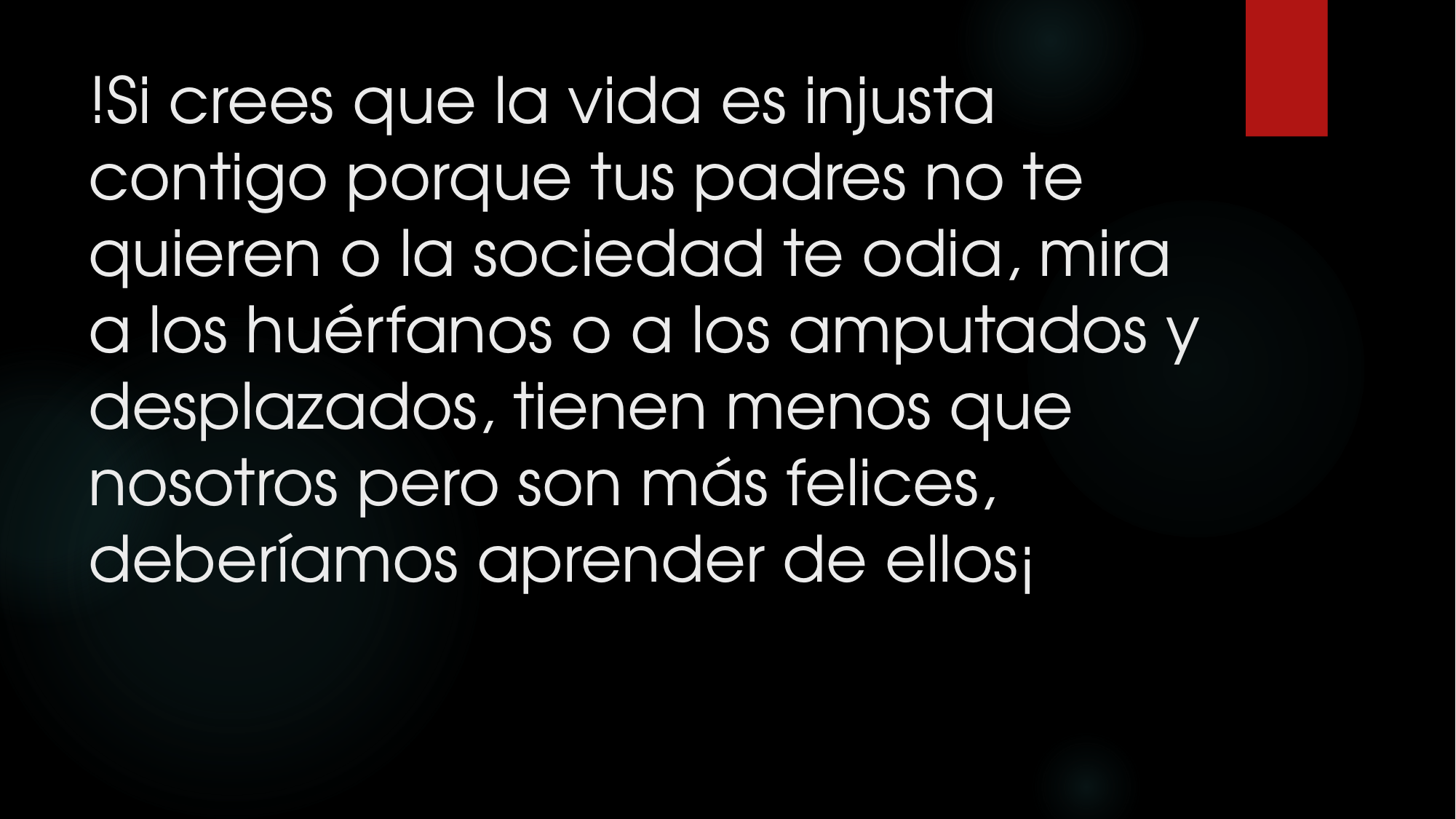

# !Si crees que la vida es injusta contigo porque tus padres no te quieren o la sociedad te odia, mira a los huérfanos o a los amputados y desplazados, tienen menos que nosotros pero son más felices, deberíamos aprender de ellos¡